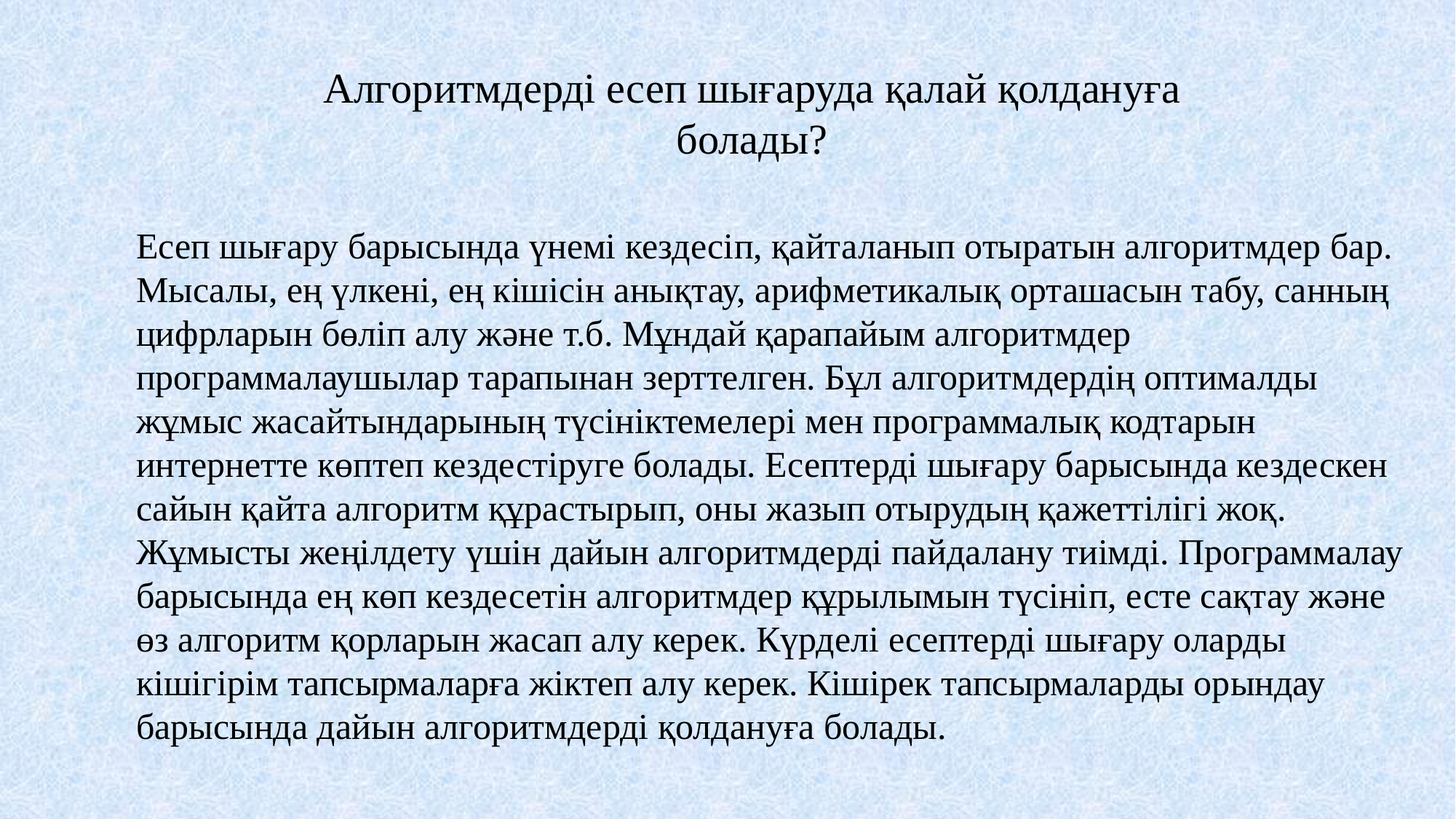

Алгоритмдерді есеп шығаруда қалай қолдануға болады?
Есеп шығару барысында үнемі кездесіп, қайталанып отыратын алгоритмдер бар. Мысалы, ең үлкені, ең кішісін анықтау, арифметикалық орташасын табу, санның цифрларын бөліп алу және т.б. Мұндай қарапайым алгоритмдер программалаушылар тарапынан зерттелген. Бұл алгоритмдердің оптималды жұмыс жасайтындарының түсініктемелері мен программалық кодтарын интернетте көптеп кездестіруге болады. Есептерді шығару барысында кездескен сайын қайта алгоритм құрастырып, оны жазып отырудың қажеттілігі жоқ. Жұмысты жеңілдету үшін дайын алгоритмдерді пайдалану тиімді. Программалау барысында ең көп кездесетін алгоритмдер құрылымын түсініп, есте сақтау және өз алгоритм қорларын жасап алу керек. Күрделі есептерді шығару оларды кішігірім тапсырмаларға жіктеп алу керек. Кішірек тапсырмаларды орындау барысында дайын алгоритмдерді қолдануға болады.